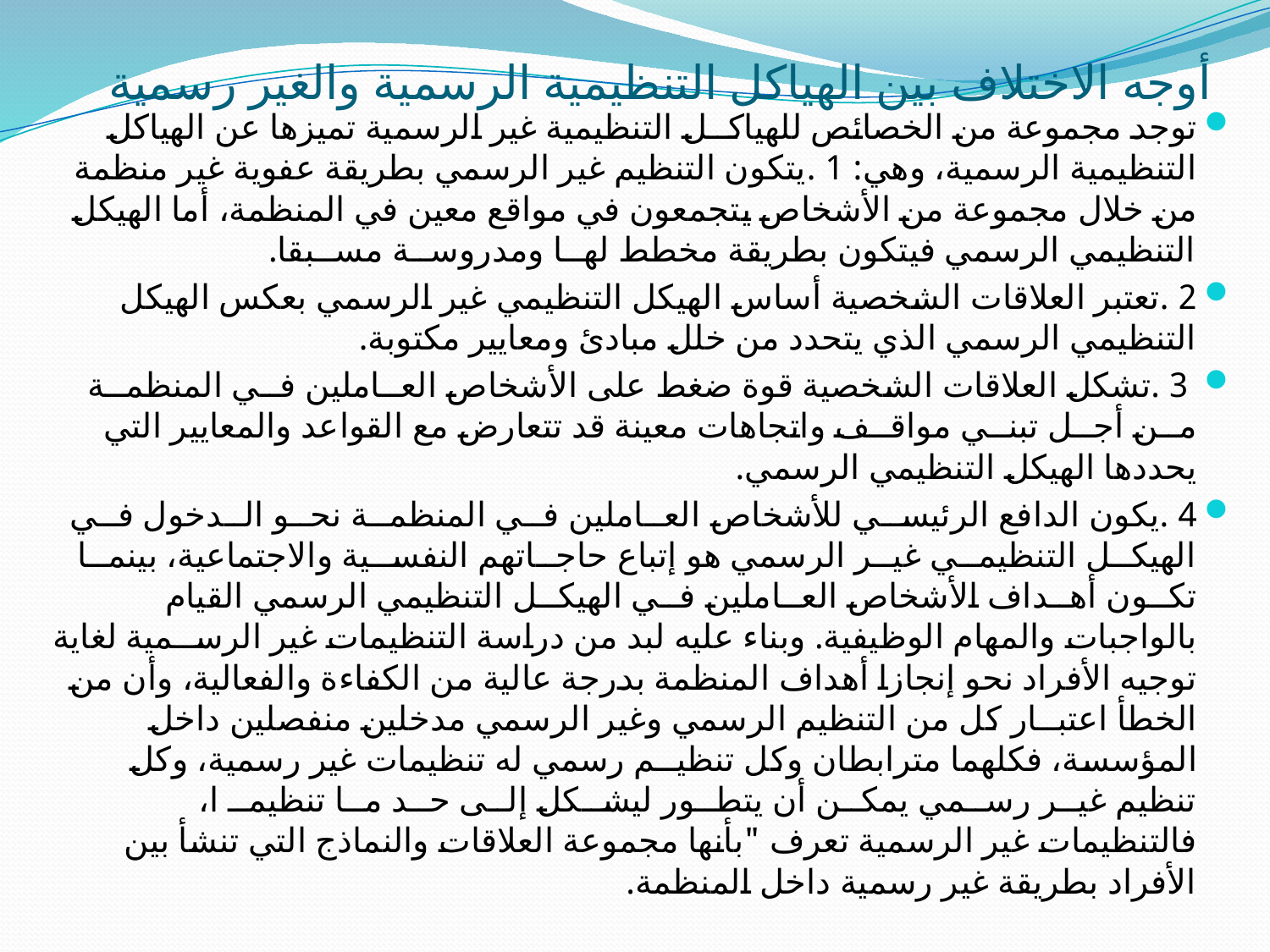

# أوجه الاختلاف بين الهياكل التنظيمية الرسمية والغير رسمية
توجد مجموعة من الخصائص للهياكــل التنظيمية غير الرسمية تميزها عن الهياكل التنظيمية الرسمية، وهي: 1 .يتكون التنظيم غير الرسمي بطريقة عفوية غير منظمة من خلال مجموعة من الأشخاص يتجمعون في مواقع معين في المنظمة، أما الهيكل التنظيمي الرسمي فيتكون بطريقة مخطط لهــا ومدروســة مســبقا.
2 .تعتبر العلاقات الشخصية أساس الهيكل التنظيمي غير الرسمي بعكس الهيكل التنظيمي الرسمي الذي يتحدد من خلل مبادئ ومعايير مكتوبة.
 3 .تشكل العلاقات الشخصية قوة ضغط على الأشخاص العــاملين فــي المنظمــة مــن أجــل تبنــي مواقــف واتجاهات معينة قد تتعارض مع القواعد والمعايير التي يحددها الهيكل التنظيمي الرسمي.
4 .يكون الدافع الرئيســي للأشخاص العــاملين فــي المنظمــة نحــو الــدخول فــي الهيكــل التنظيمــي غيــر الرسمي هو إتباع حاجــاتهم النفســية والاجتماعية، بينمــا تكــون أهــداف الأشخاص العــاملين فــي الهيكــل التنظيمي الرسمي القيام بالواجبات والمهام الوظيفية. وبناء عليه لبد من دراسة التنظيمات غير الرســمية لغاية توجيه الأفراد نحو إنجازا أهداف المنظمة بدرجة عالية من الكفاءة والفعالية، وأن من الخطأ اعتبــار كل من التنظيم الرسمي وغير الرسمي مدخلين منفصلين داخل المؤسسة، فكلهما مترابطان وكل تنظيــم رسمي له تنظيمات غير رسمية، وكل تنظيم غيــر رســمي يمكــن أن يتطــور ليشــكل إلــى حــد مــا تنظيمــ ا، فالتنظيمات غير الرسمية تعرف "بأنها مجموعة العلاقات والنماذج التي تنشأ بين الأفراد بطريقة غير رسمية داخل المنظمة.